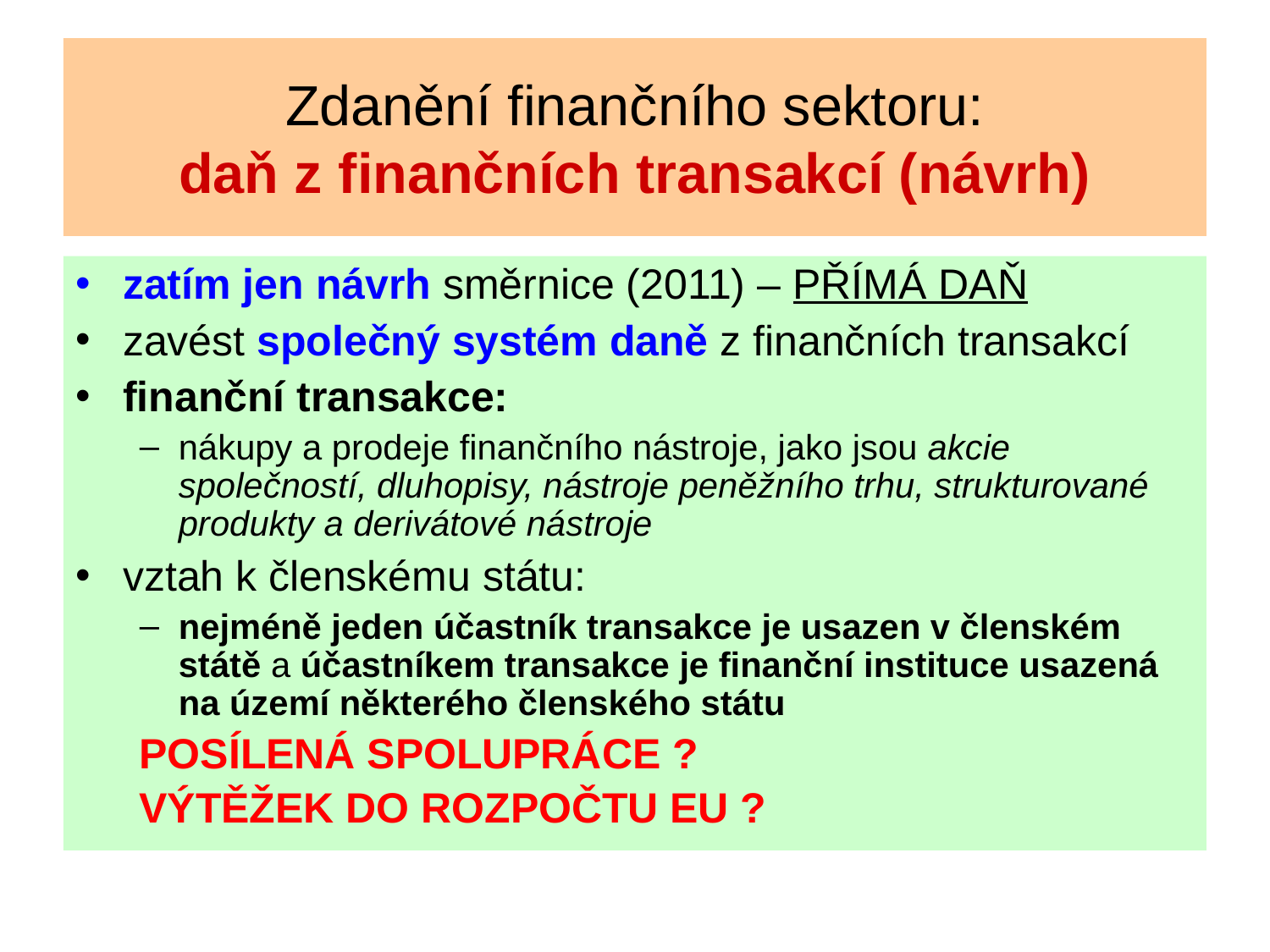

Zdanění finančního sektoru:
daň z finančních transakcí (návrh)
zatím jen návrh směrnice (2011) – PŘÍMÁ DAŇ
zavést společný systém daně z finančních transakcí
finanční transakce:
nákupy a prodeje finančního nástroje, jako jsou akcie společností, dluhopisy, nástroje peněžního trhu, strukturované produkty a derivátové nástroje
vztah k členskému státu:
nejméně jeden účastník transakce je usazen v členském státě a účastníkem transakce je finanční instituce usazená na území některého členského státu
POSÍLENÁ SPOLUPRÁCE ?
VÝTĚŽEK DO ROZPOČTU EU ?